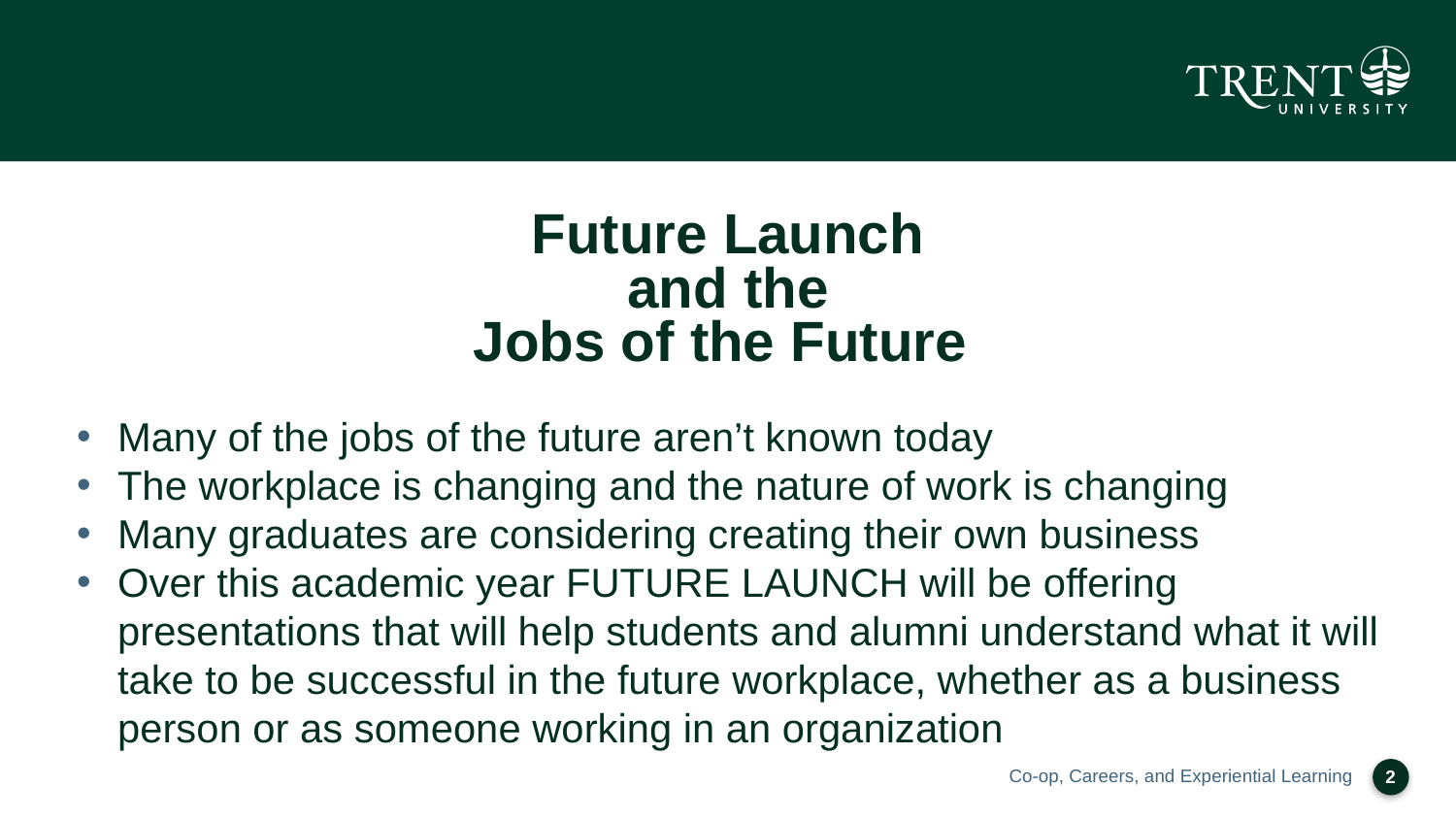

# Future Launch and the Jobs of the Future
Many of the jobs of the future aren’t known today
The workplace is changing and the nature of work is changing
Many graduates are considering creating their own business
Over this academic year FUTURE LAUNCH will be offering presentations that will help students and alumni understand what it will take to be successful in the future workplace, whether as a business person or as someone working in an organization
Co-op, Careers, and Experiential Learning
2